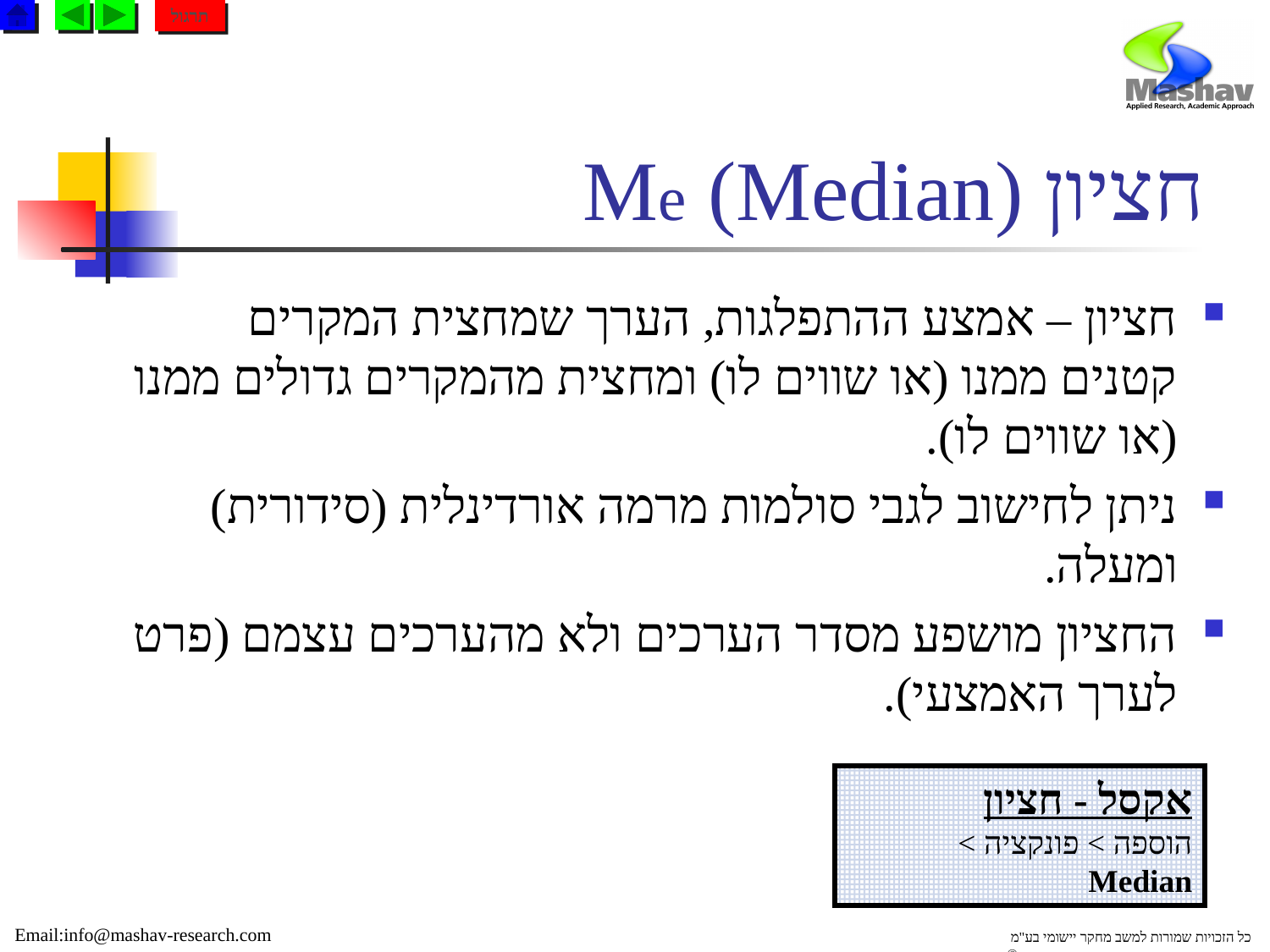

תרגול
# חציון Me (Median)
חציון – אמצע ההתפלגות, הערך שמחצית המקרים קטנים ממנו (או שווים לו) ומחצית מהמקרים גדולים ממנו (או שווים לו).
ניתן לחישוב לגבי סולמות מרמה אורדינלית (סידורית) ומעלה.
החציון מושפע מסדר הערכים ולא מהערכים עצמם (פרט לערך האמצעי).
אקסל - חציון
הוספה > פונקציה > Median